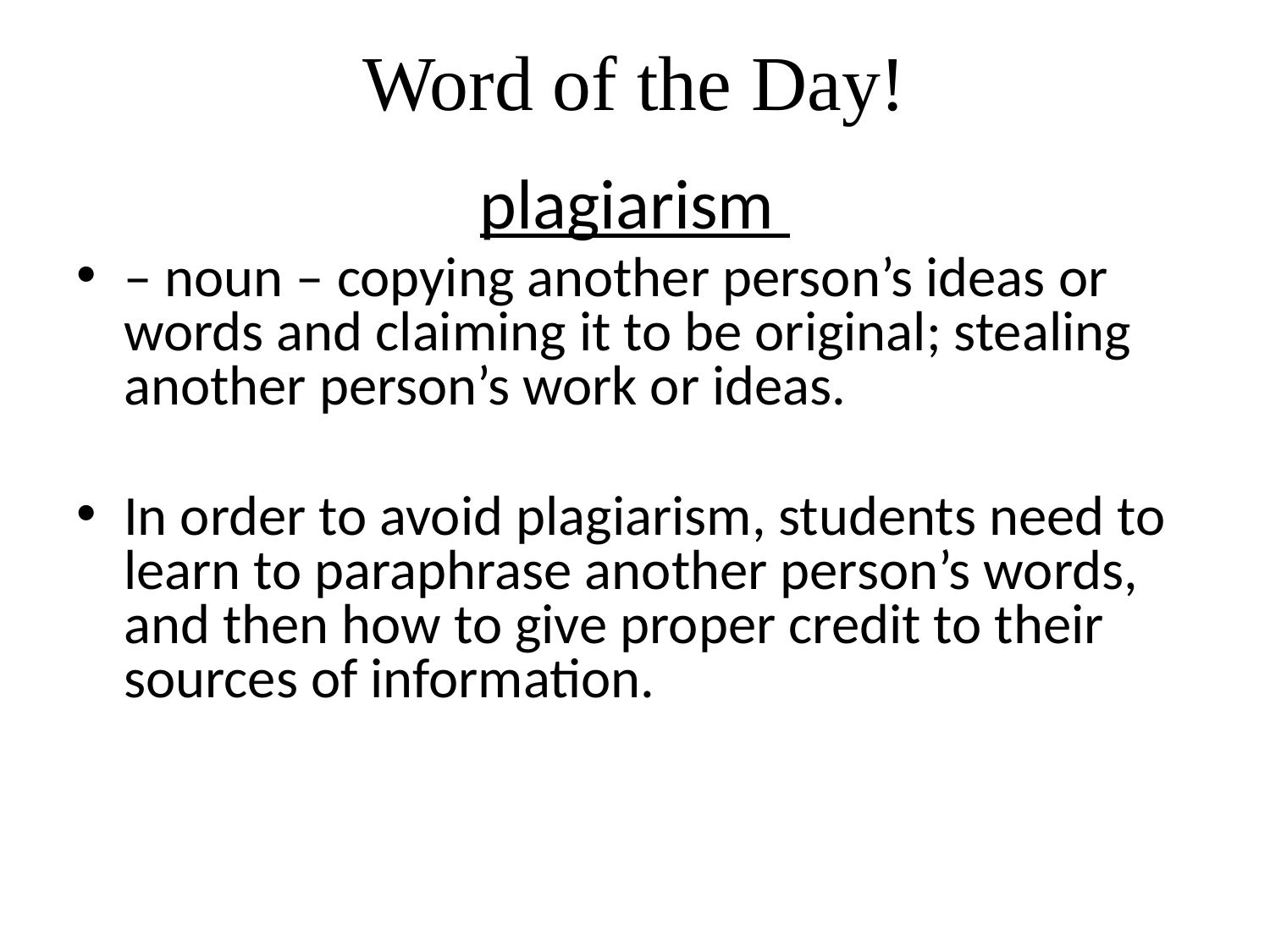

# Word of the Day!
plagiarism
– noun – copying another person’s ideas or words and claiming it to be original; stealing another person’s work or ideas.

In order to avoid plagiarism, students need to learn to paraphrase another person’s words, and then how to give proper credit to their sources of information.